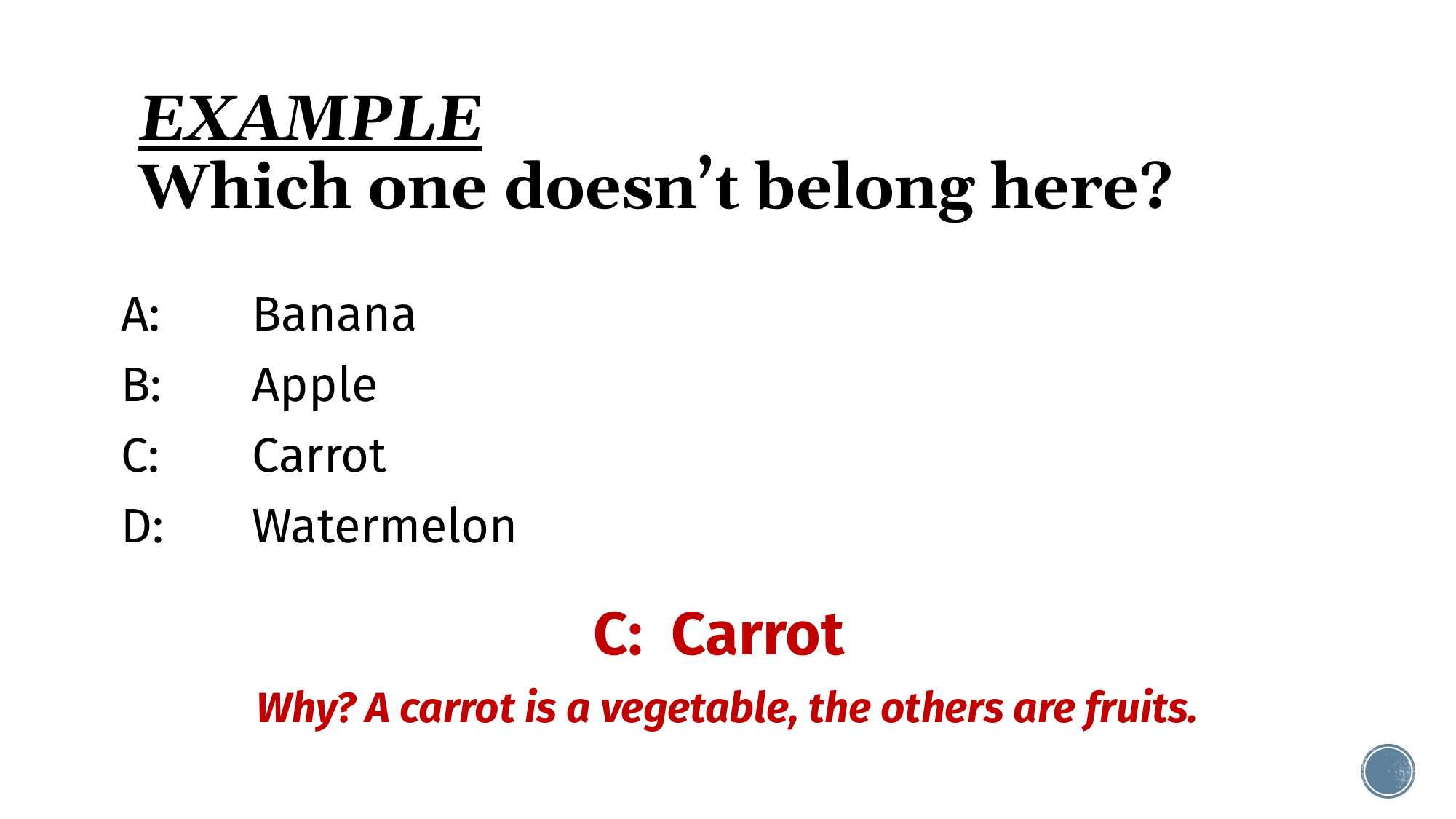

# EXAMPLE Which one doesn’t belong here?

A:	Banana
B:	Apple
C:	Carrot
D:	Watermelon
C:  Carrot
Why?	A carrot is a vegetable, the others are fruits.